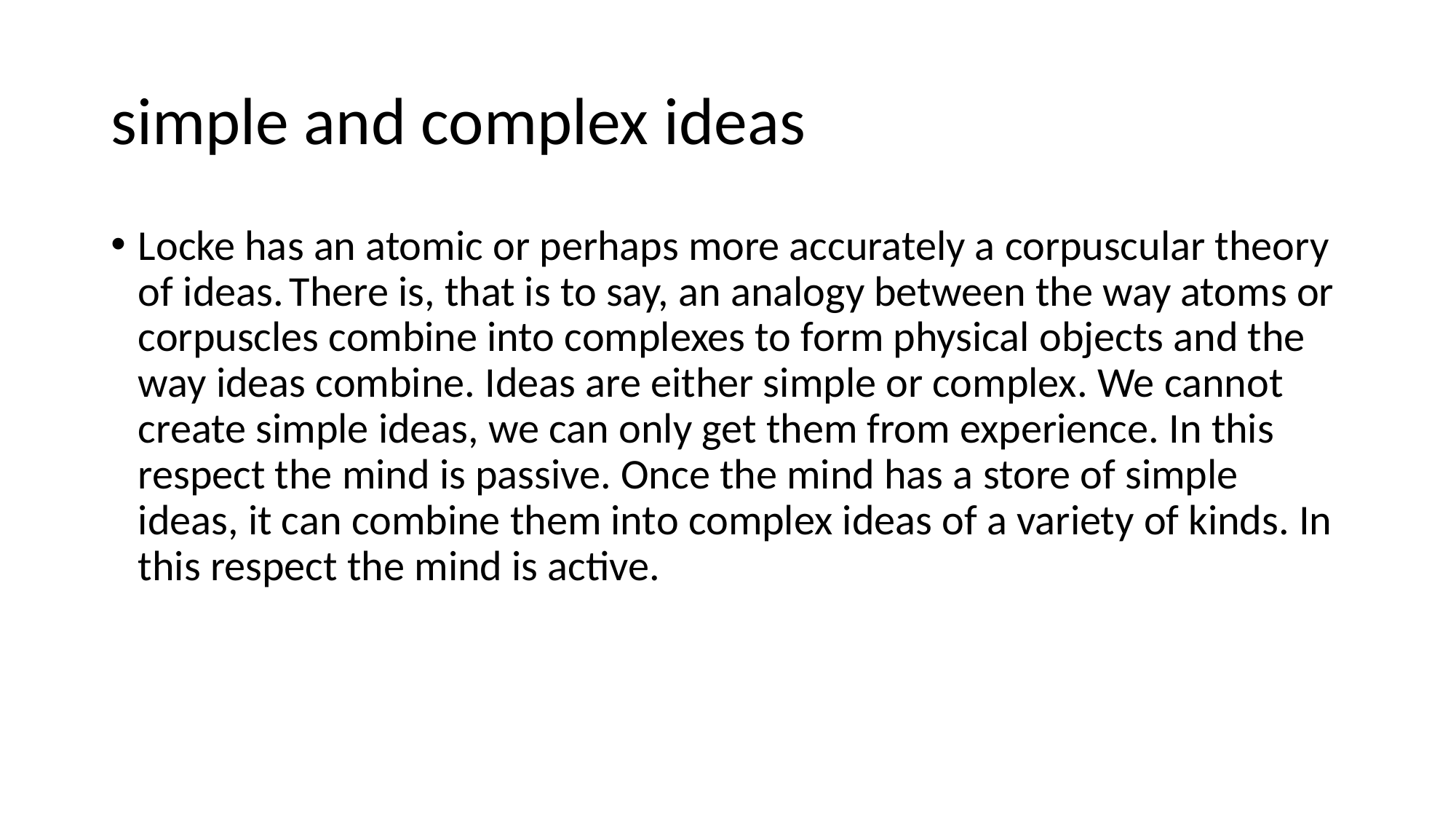

# simple and complex ideas
Locke has an atomic or perhaps more accurately a corpuscular theory of ideas. There is, that is to say, an analogy between the way atoms or corpuscles combine into complexes to form physical objects and the way ideas combine. Ideas are either simple or complex. We cannot create simple ideas, we can only get them from experience. In this respect the mind is passive. Once the mind has a store of simple ideas, it can combine them into complex ideas of a variety of kinds. In this respect the mind is active.